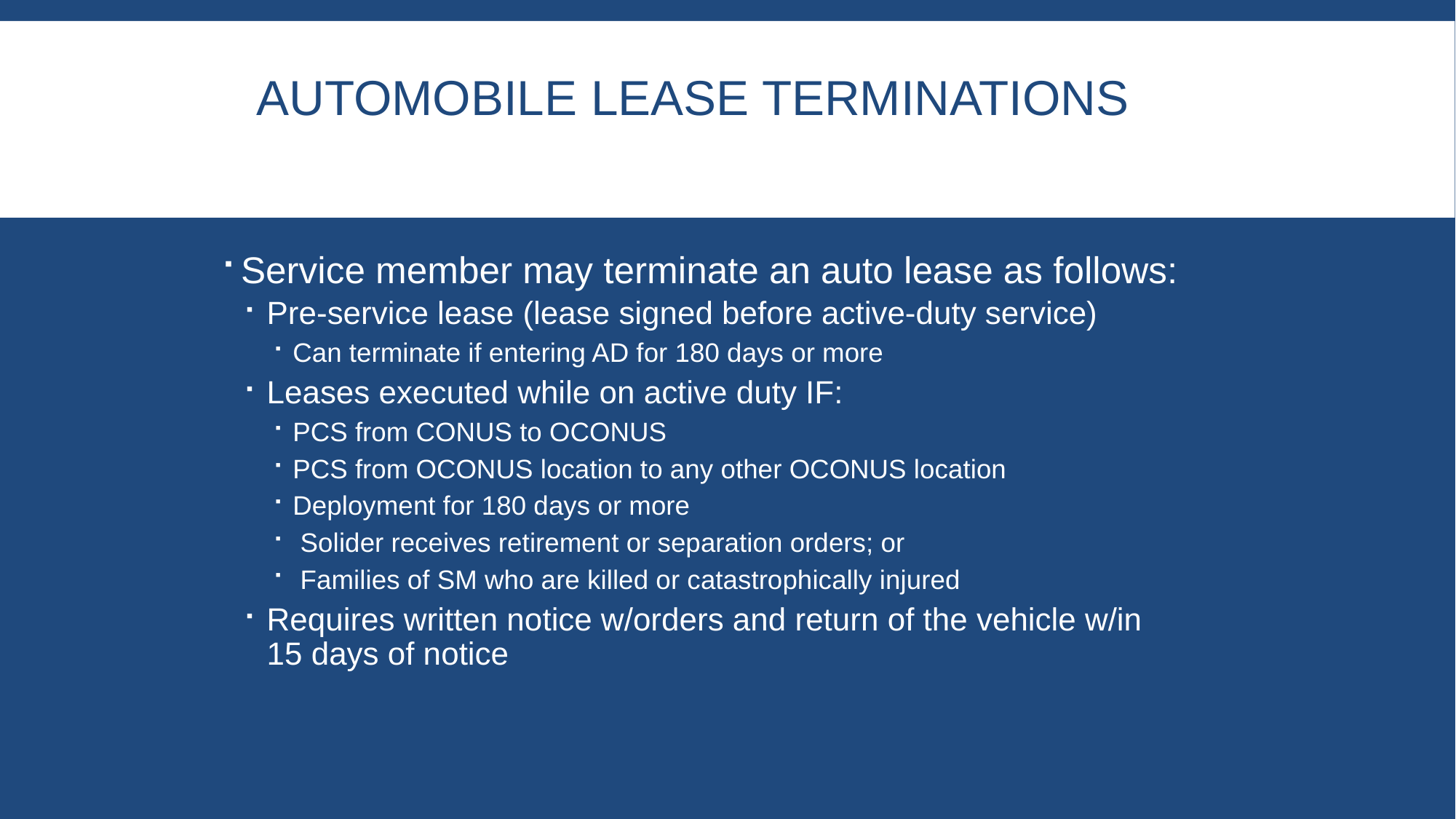

# Automobile Lease Terminations
Service member may terminate an auto lease as follows:
Pre-service lease (lease signed before active-duty service)
Can terminate if entering AD for 180 days or more
Leases executed while on active duty IF:
PCS from CONUS to OCONUS
PCS from OCONUS location to any other OCONUS location
Deployment for 180 days or more
 Solider receives retirement or separation orders; or
 Families of SM who are killed or catastrophically injured
Requires written notice w/orders and return of the vehicle w/in 15 days of notice